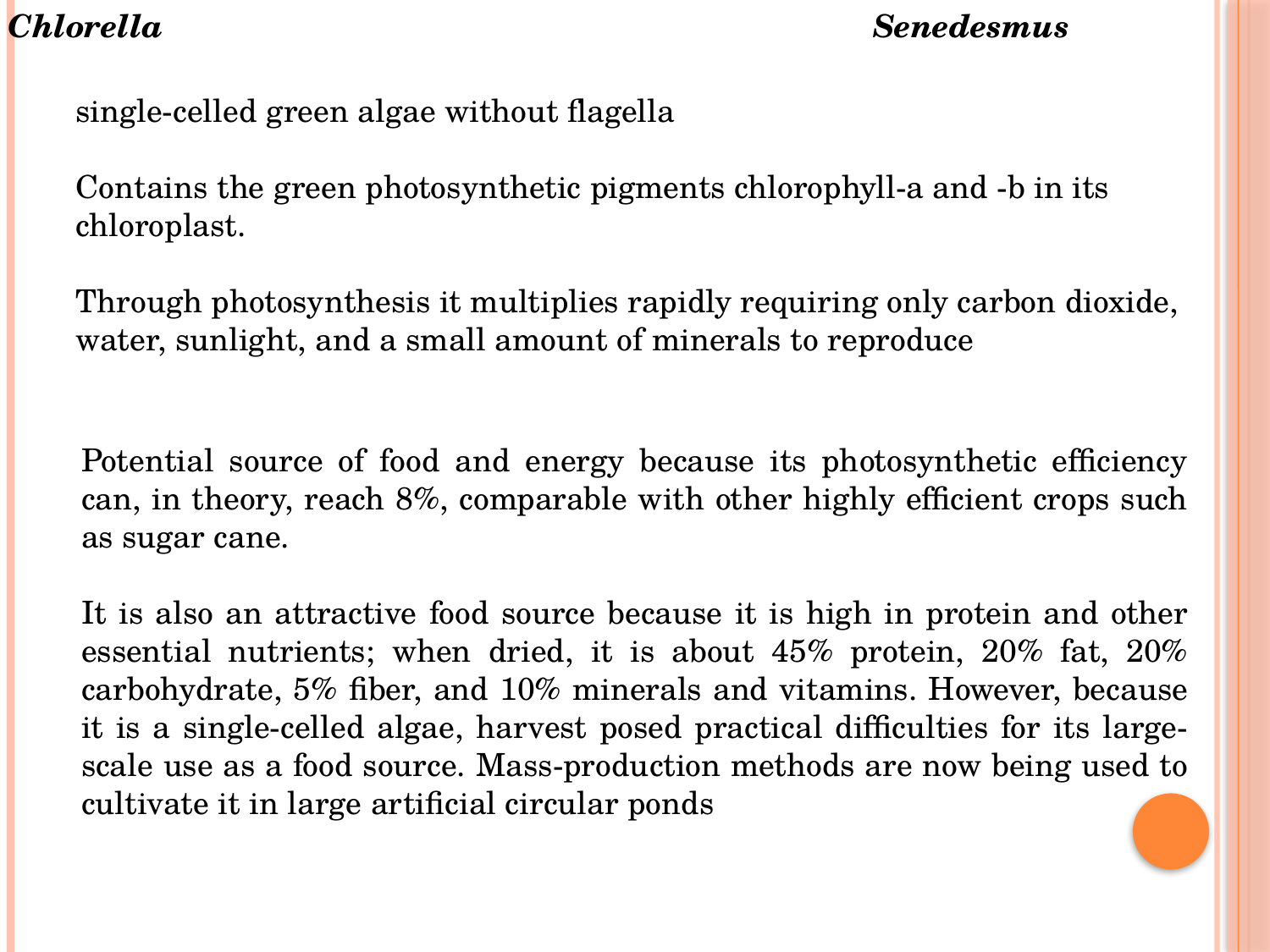

Chlorella
Senedesmus
single-celled green algae without flagella

Contains the green photosynthetic pigments chlorophyll-a and -b in its chloroplast.

Through photosynthesis it multiplies rapidly requiring only carbon dioxide, water, sunlight, and a small amount of minerals to reproduce

Potential source of food and energy because its photosynthetic efficiency can, in theory, reach 8%, comparable with other highly efficient crops such as sugar cane.

It is also an attractive food source because it is high in protein and other essential nutrients; when dried, it is about 45% protein, 20% fat, 20% carbohydrate, 5% fiber, and 10% minerals and vitamins. However, because it is a single-celled algae, harvest posed practical difficulties for its large-scale use as a food source. Mass-production methods are now being used to cultivate it in large artificial circular ponds